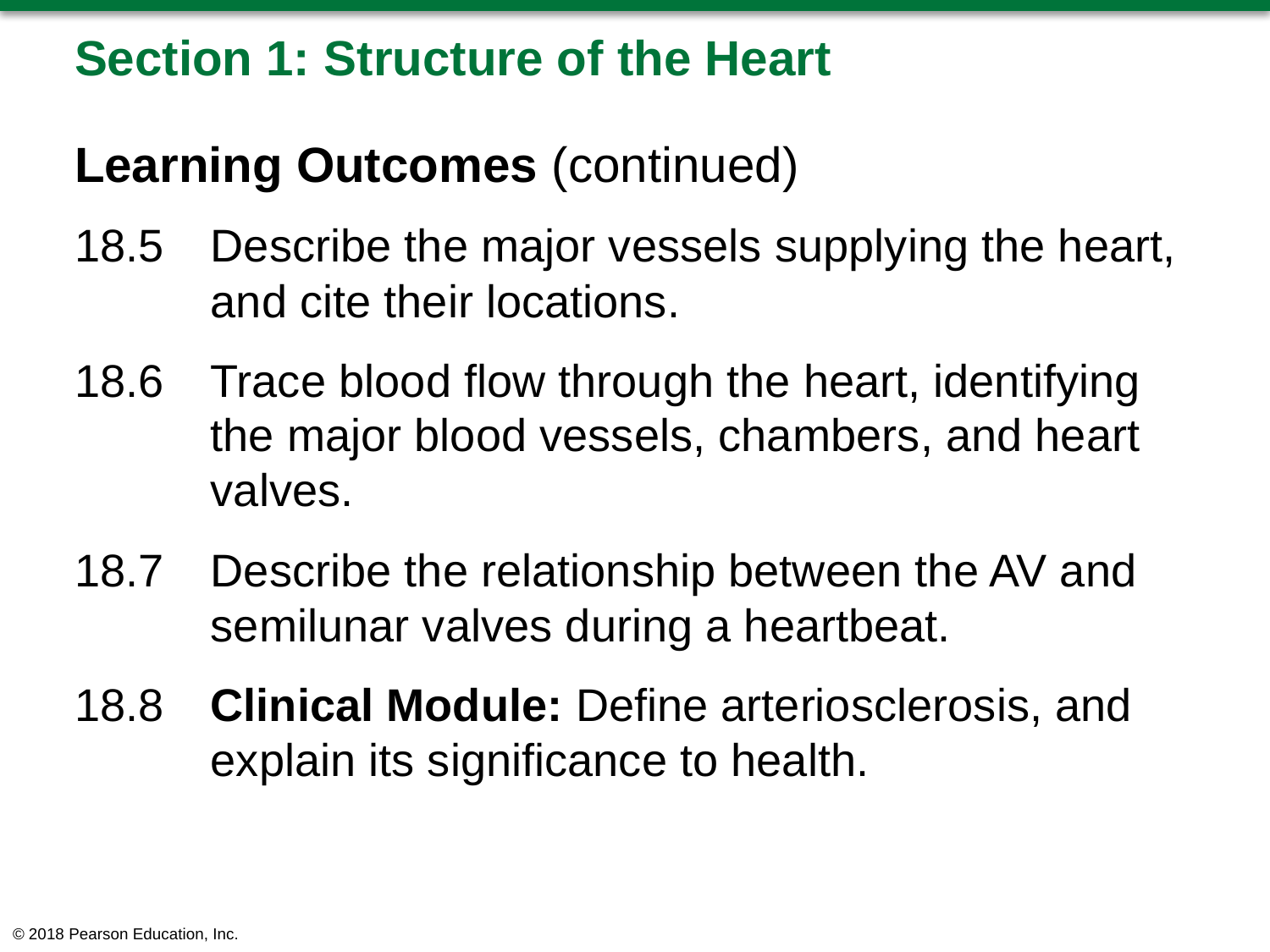

# Section 1: Structure of the Heart
Learning Outcomes (continued)
18.5 	Describe the major vessels supplying the heart, and cite their locations.
18.6 	Trace blood flow through the heart, identifying the major blood vessels, chambers, and heart valves.
18.7 	Describe the relationship between the AV and semilunar valves during a heartbeat.
18.8 	Clinical Module: Define arteriosclerosis, and explain its significance to health.
© 2018 Pearson Education, Inc.